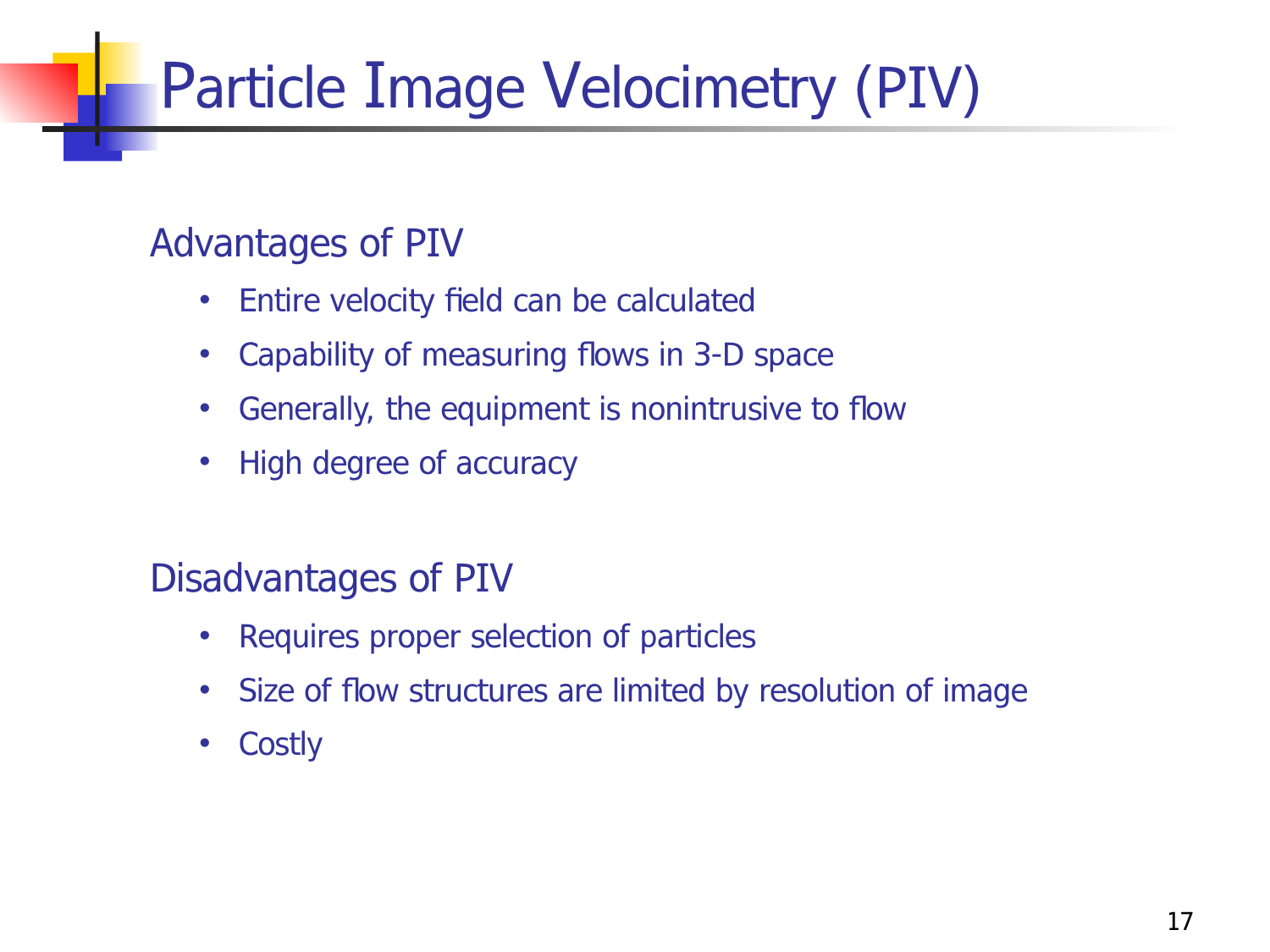

# Particle Image Velocimetry (PIV)
Advantages of PIV
Entire velocity field can be calculated
Capability of measuring flows in 3-D space
Generally, the equipment is nonintrusive to flow
High degree of accuracy

Disadvantages of PIV
Requires proper selection of particles
Size of flow structures are limited by resolution of image
Costly
17